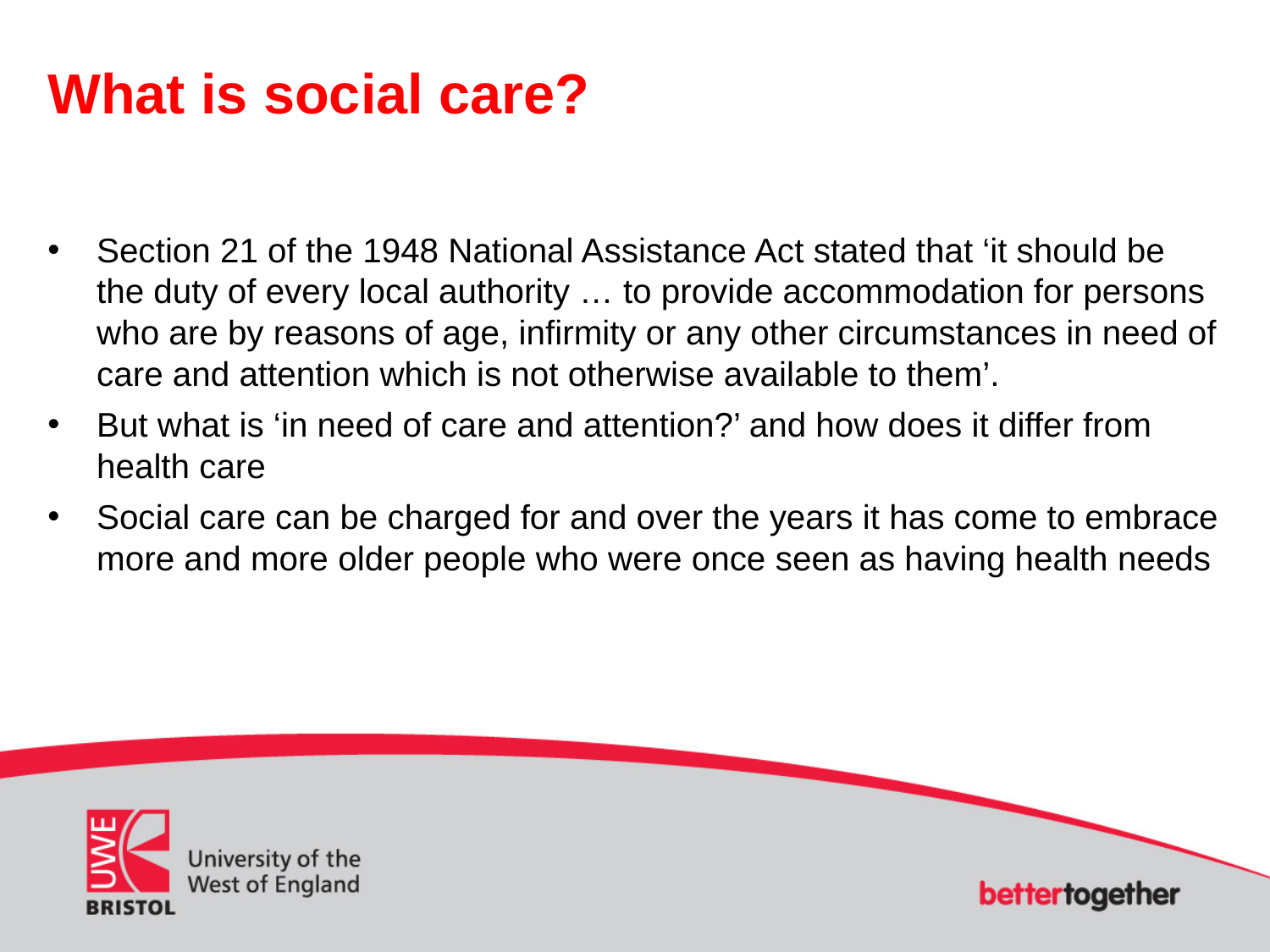

What is social care?
Section 21 of the 1948 National Assistance Act stated that ‘it should be the duty of every local authority … to provide accommodation for persons who are by reasons of age, infirmity or any other circumstances in need of care and attention which is not otherwise available to them’.
But what is ‘in need of care and attention?’ and how does it differ from health care
Social care can be charged for and over the years it has come to embrace more and more older people who were once seen as having health needs